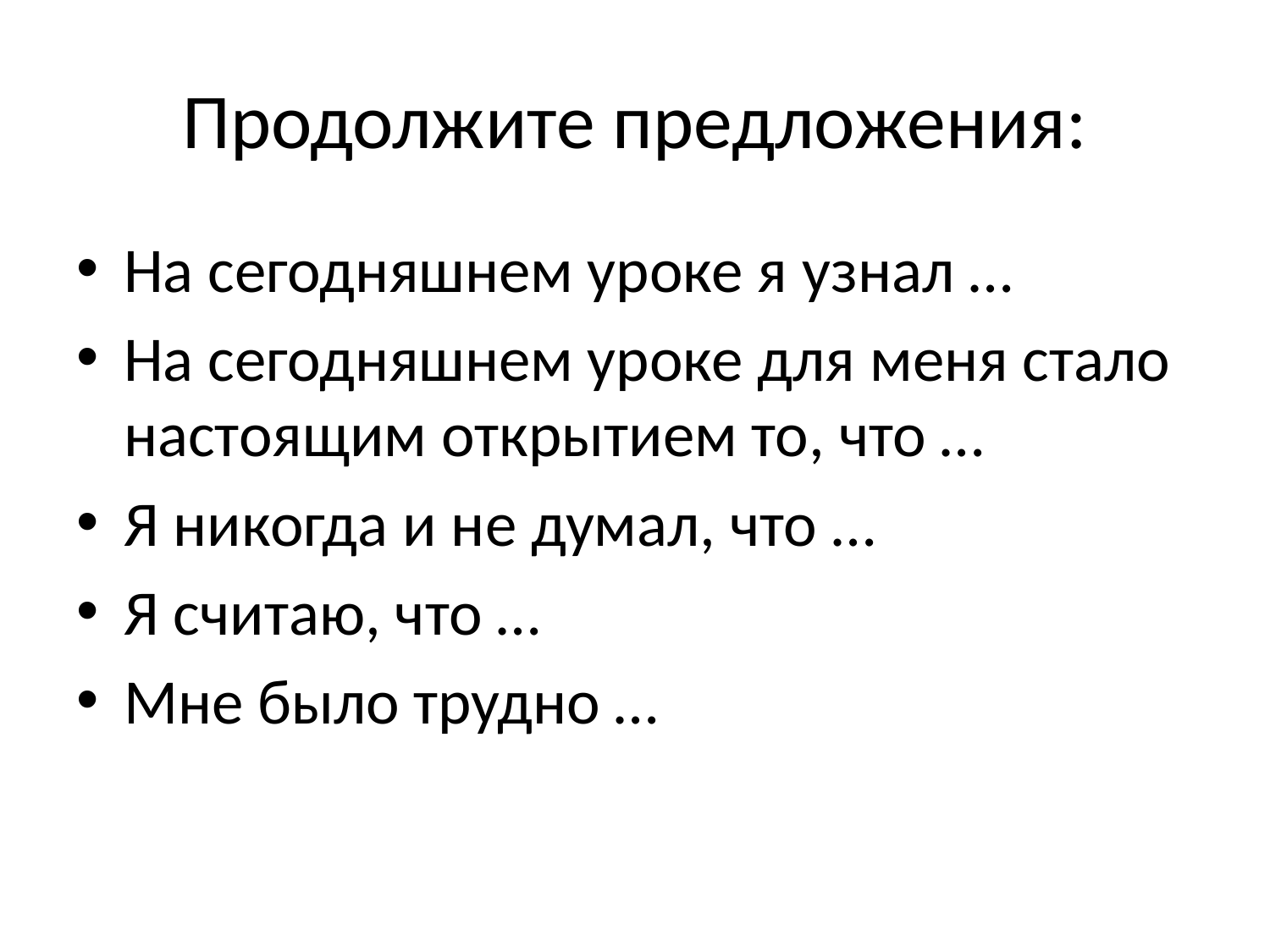

# Продолжите предложения:
На сегодняшнем уроке я узнал …
На сегодняшнем уроке для меня стало настоящим открытием то, что …
Я никогда и не думал, что …
Я считаю, что …
Мне было трудно …